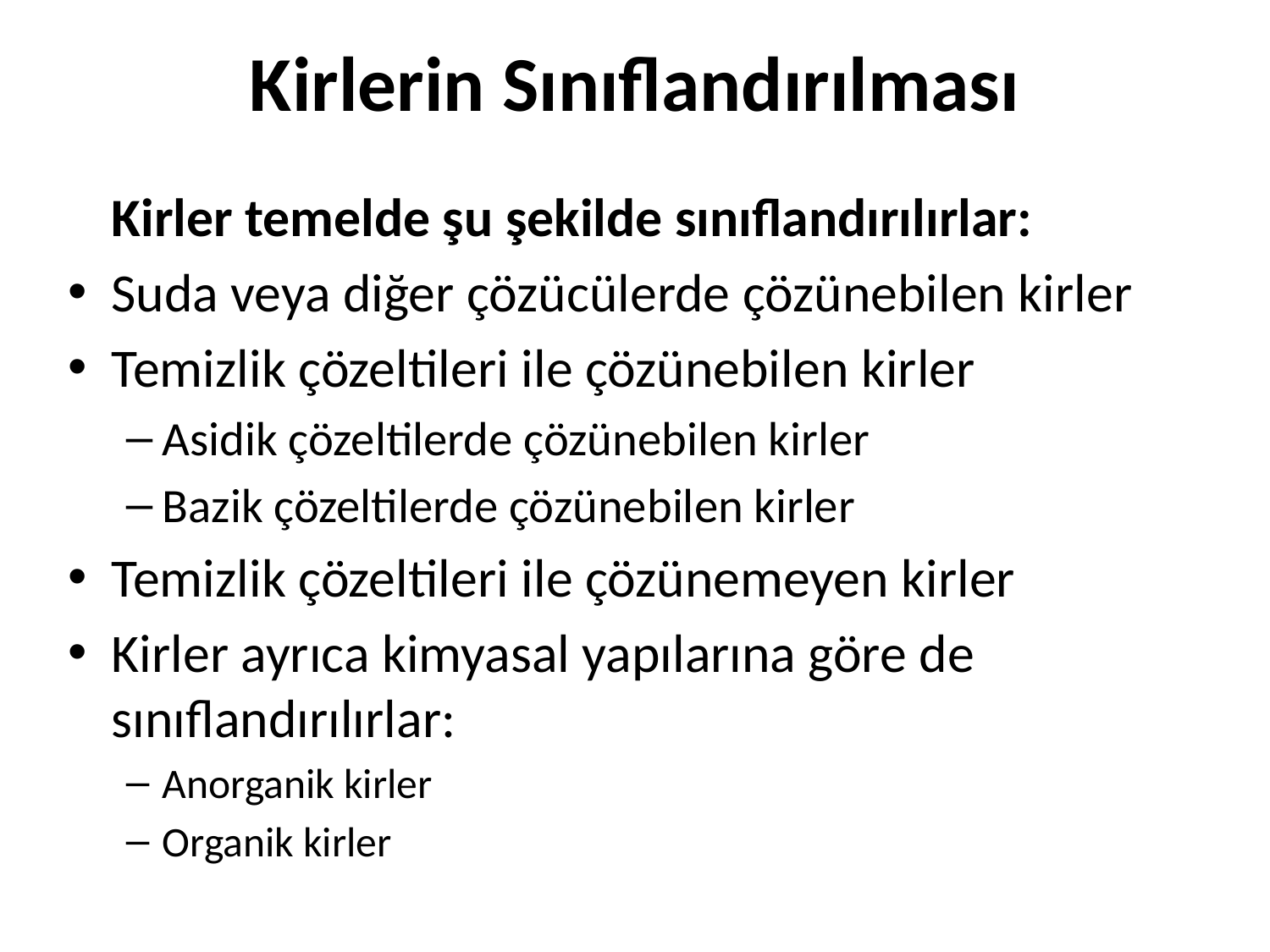

# Kirlerin Sınıflandırılması
	Kirler temelde şu şekilde sınıflandırılırlar:
Suda veya diğer çözücülerde çözünebilen kirler
Temizlik çözeltileri ile çözünebilen kirler
Asidik çözeltilerde çözünebilen kirler
Bazik çözeltilerde çözünebilen kirler
Temizlik çözeltileri ile çözünemeyen kirler
Kirler ayrıca kimyasal yapılarına göre de sınıflandırılırlar:
Anorganik kirler
Organik kirler